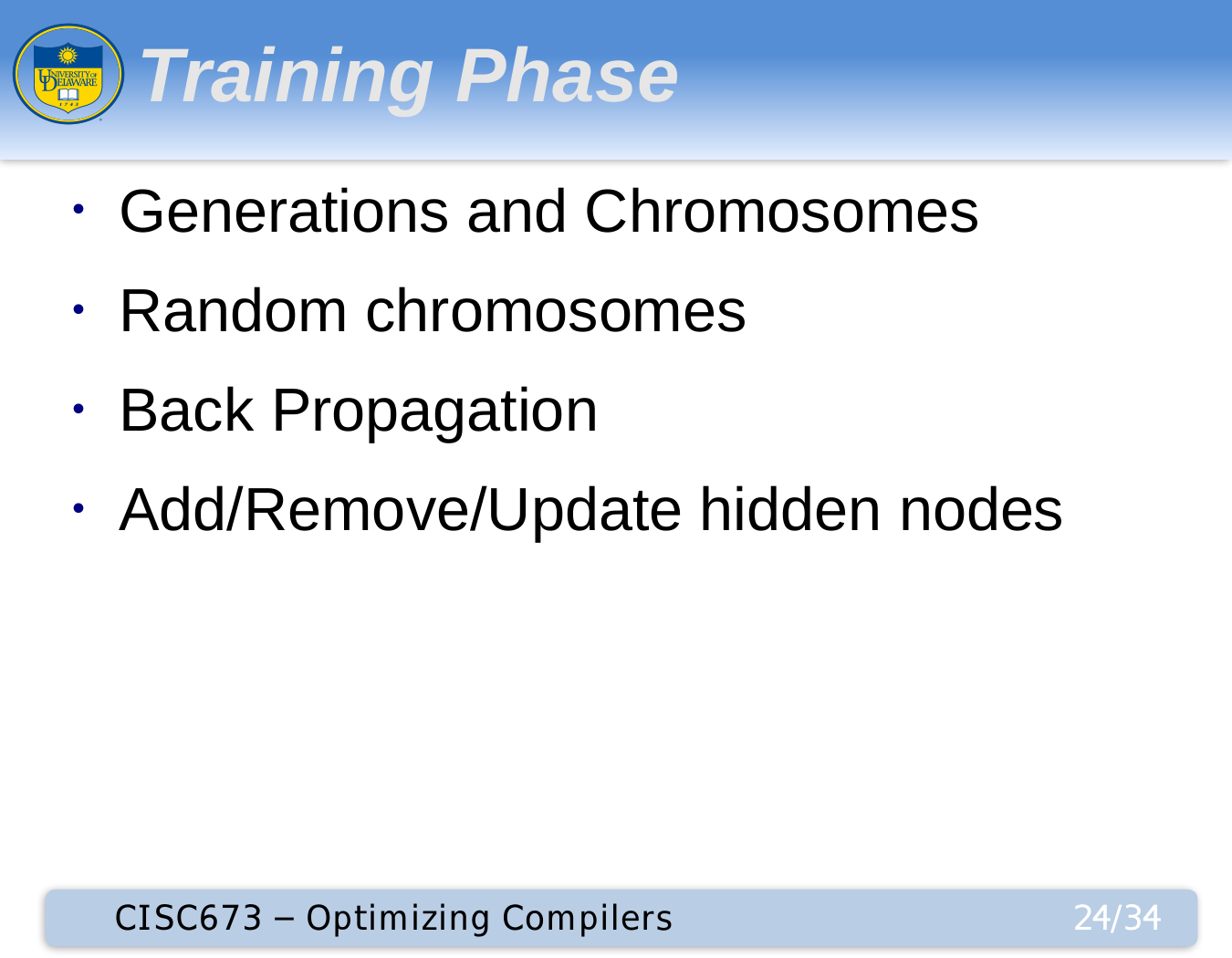

# Training Phase
Generations and Chromosomes
Random chromosomes
Back Propagation
Add/Remove/Update hidden nodes